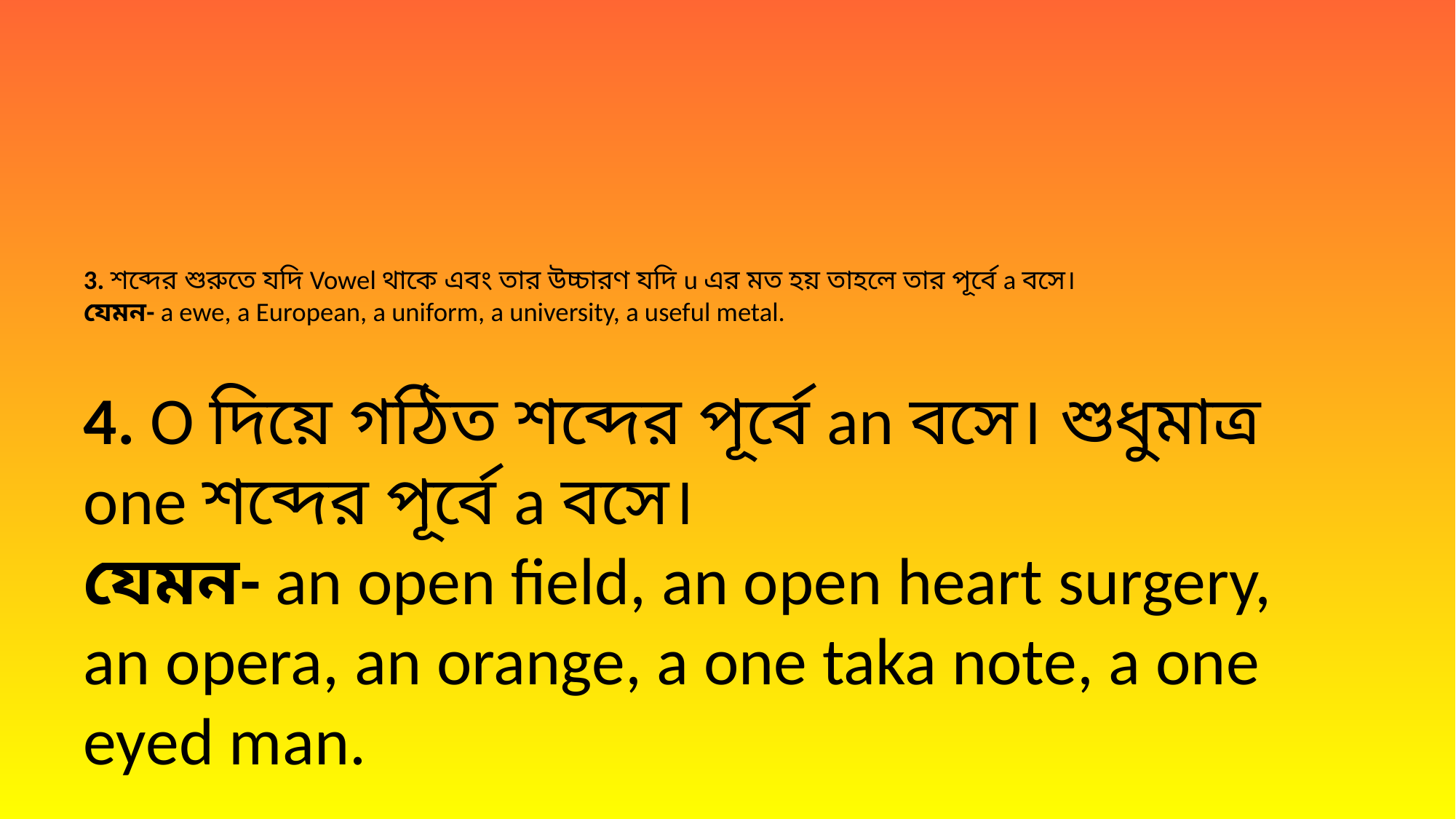

# 3. শব্দের শুরুতে যদি Vowel থাকে এবং তার উচ্চারণ যদি u এর মত হয় তাহলে তার পূর্বে a বসে।  যেমন- a ewe, a European, a uniform, a university, a useful metal.
4. O দিয়ে গঠিত শব্দের পূর্বে an বসে। শুধুমাত্র one শব্দের পূর্বে a বসে। 
যেমন- an open field, an open heart surgery, an opera, an orange, a one taka note, a one eyed man.